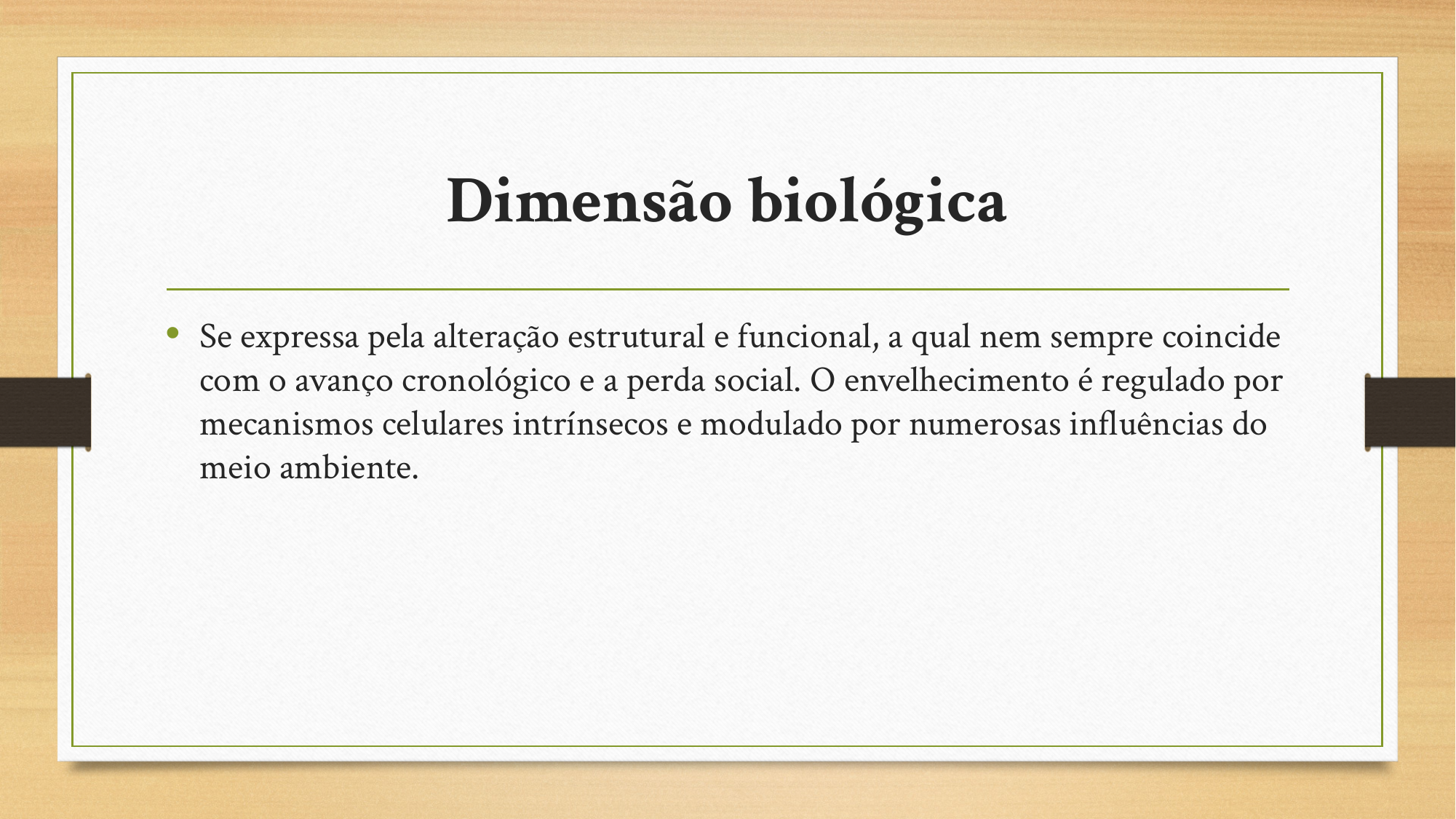

# Dimensão biológica
Se expressa pela alteração estrutural e funcional, a qual nem sempre coincide com o avanço cronológico e a perda social. O envelhecimento é regulado por mecanismos celulares intrínsecos e modulado por numerosas influências do meio ambiente.